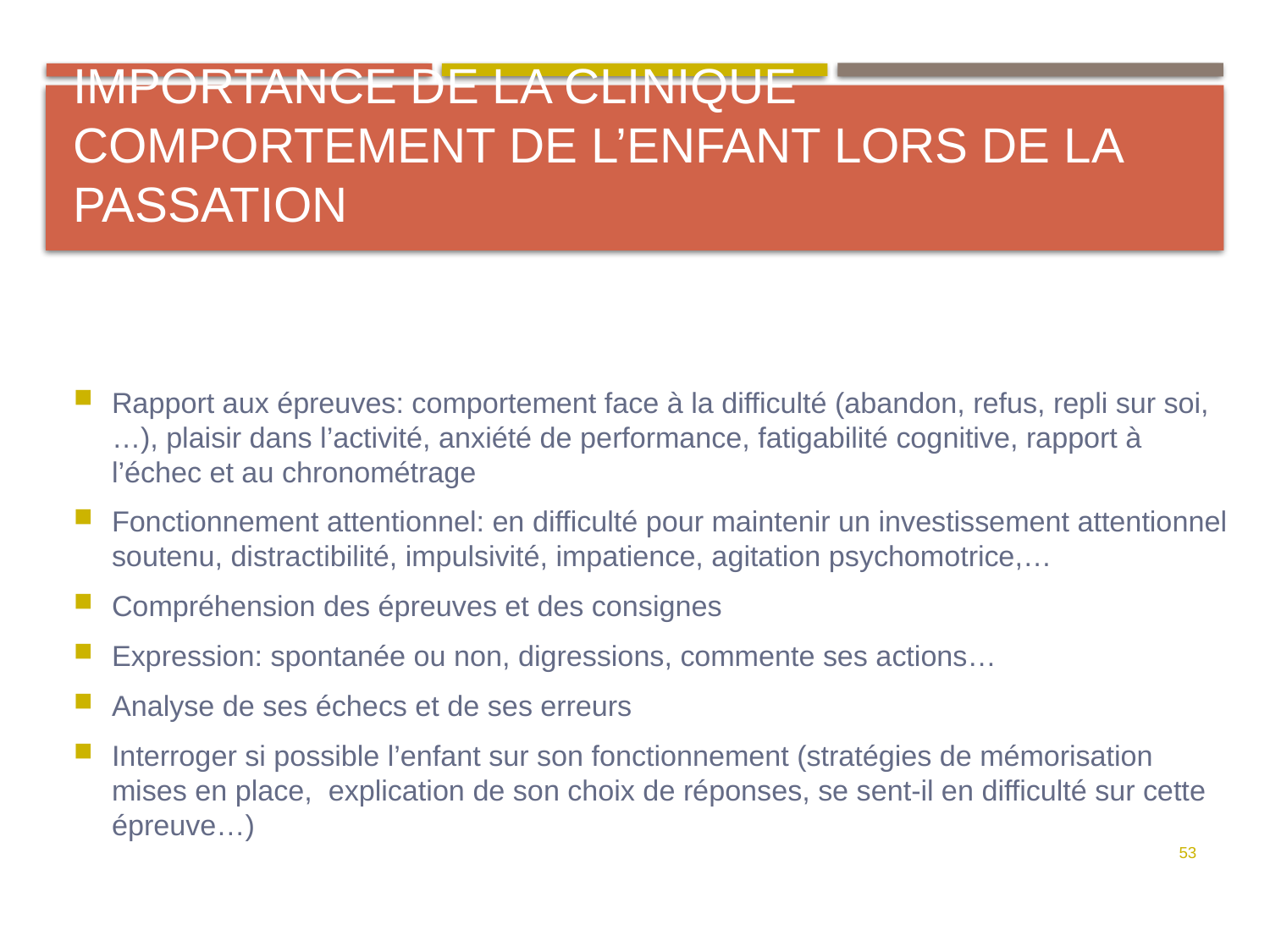

# Importance de la clinique Comportement de l’enfant lors de la passation
Rapport aux épreuves: comportement face à la difficulté (abandon, refus, repli sur soi,…), plaisir dans l’activité, anxiété de performance, fatigabilité cognitive, rapport à l’échec et au chronométrage
Fonctionnement attentionnel: en difficulté pour maintenir un investissement attentionnel soutenu, distractibilité, impulsivité, impatience, agitation psychomotrice,…
Compréhension des épreuves et des consignes
Expression: spontanée ou non, digressions, commente ses actions…
Analyse de ses échecs et de ses erreurs
Interroger si possible l’enfant sur son fonctionnement (stratégies de mémorisation mises en place,  explication de son choix de réponses, se sent-il en difficulté sur cette épreuve…)

53